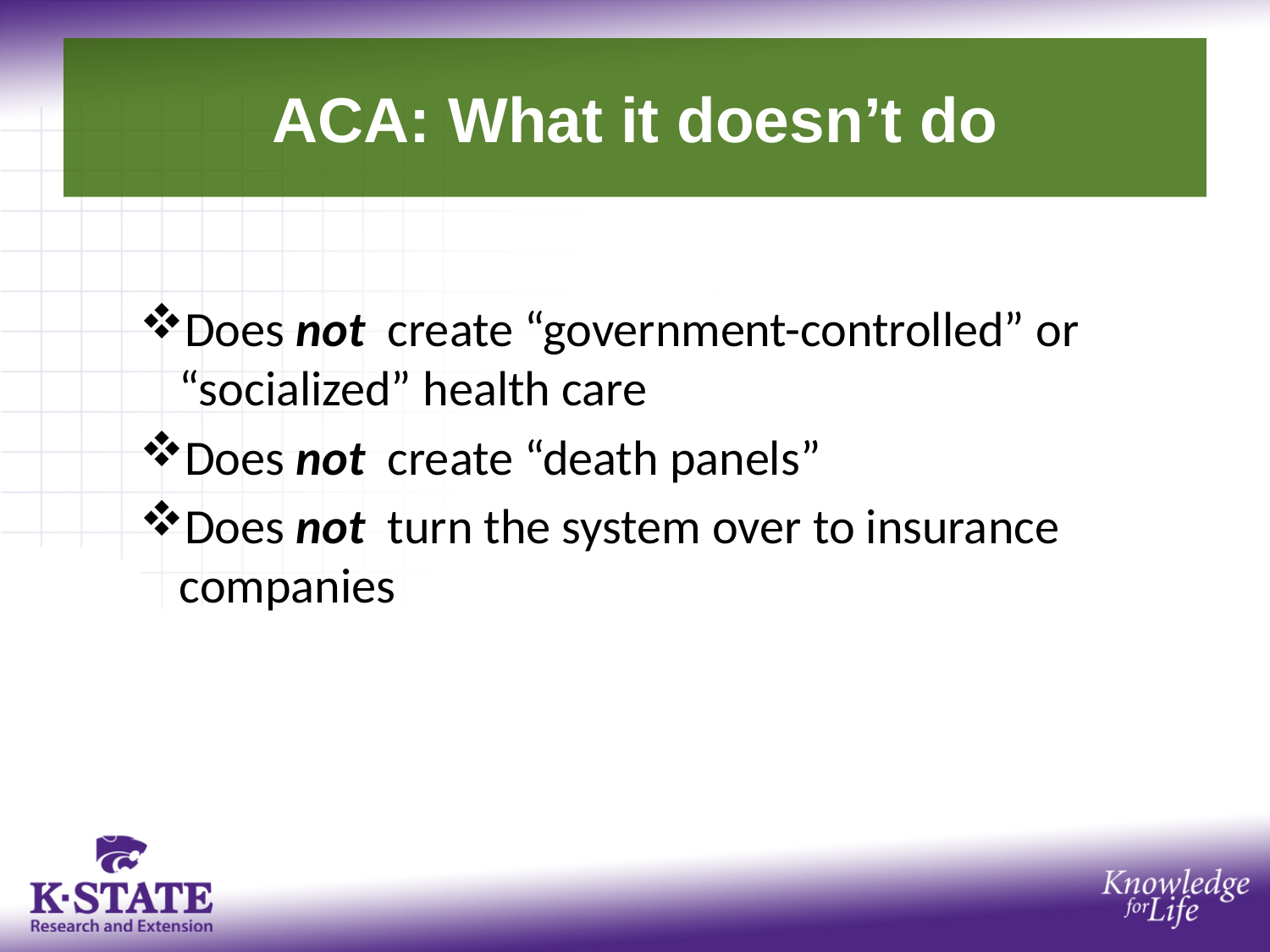

# ACA: What it doesn’t do

Does not  create “government-controlled” or “socialized” health care
Does not  create “death panels”
Does not  turn the system over to insurance companies